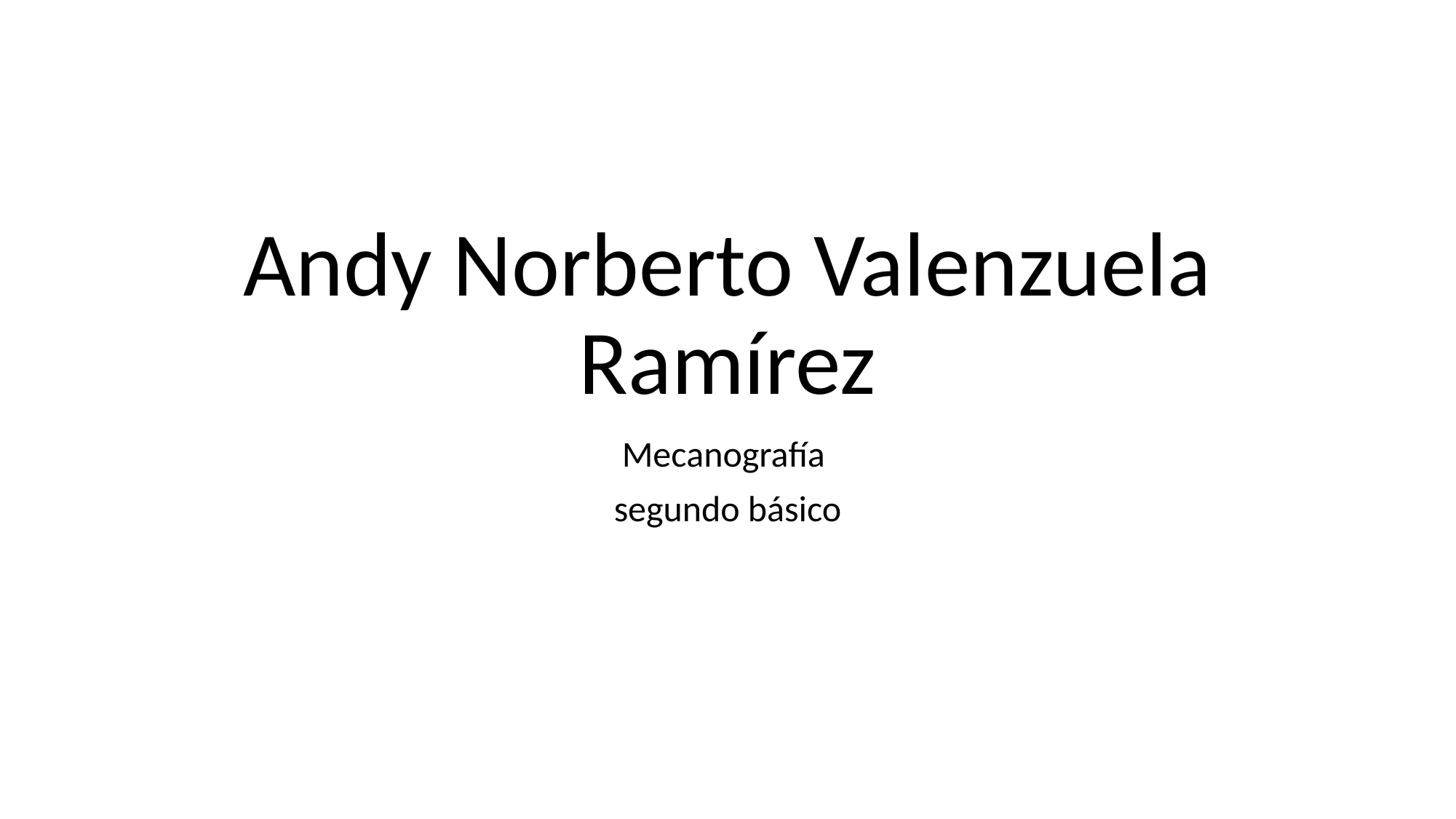

# Andy Norberto Valenzuela Ramírez
Mecanografía
segundo básico